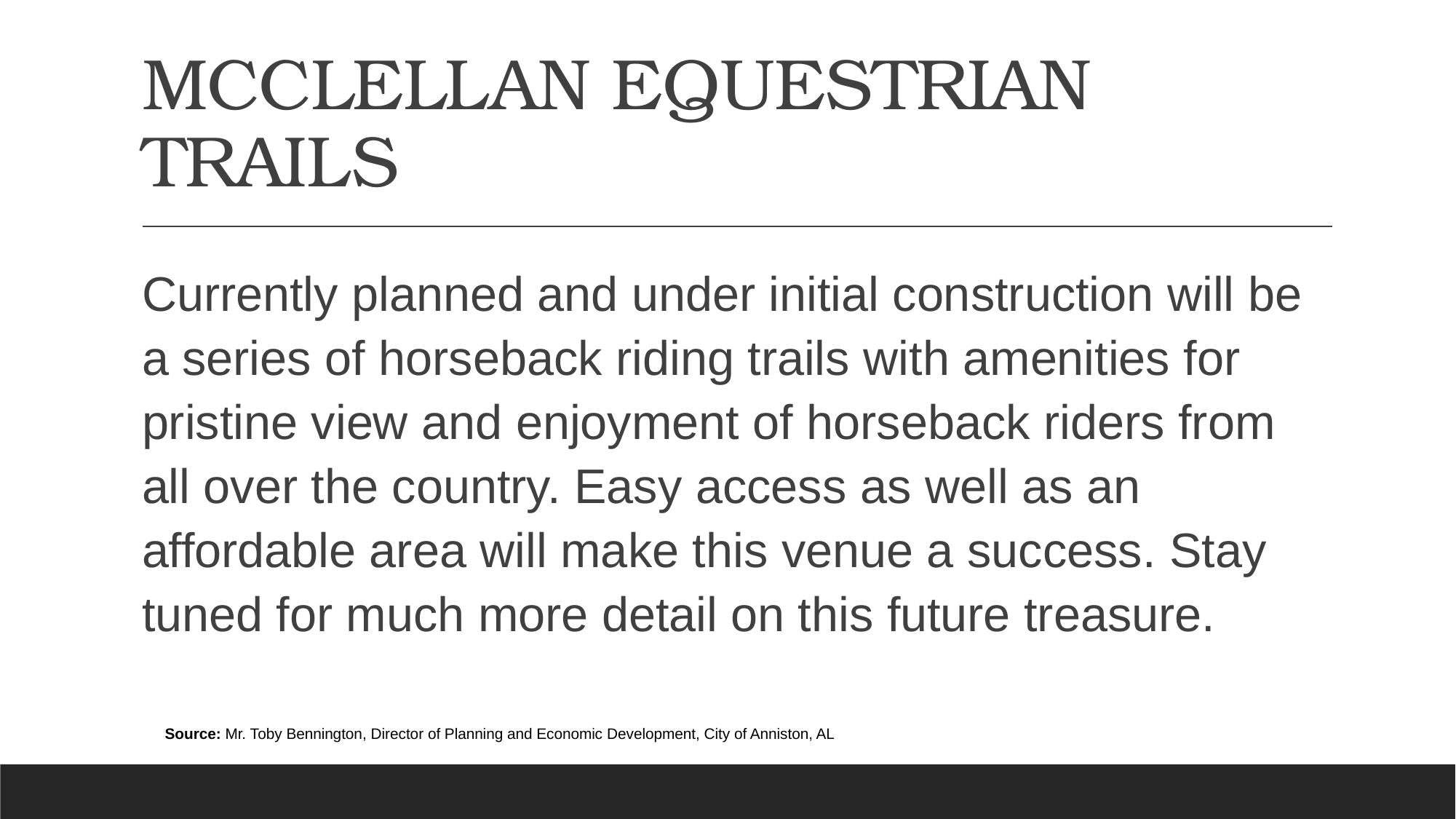

# MCCLELLAN EQUESTRIAN TRAILS
Currently planned and under initial construction will be a series of horseback riding trails with amenities for pristine view and enjoyment of horseback riders from all over the country. Easy access as well as an affordable area will make this venue a success. Stay tuned for much more detail on this future treasure.

Source: Mr. Toby Bennington, Director of Planning and Economic Development, City of Anniston, AL